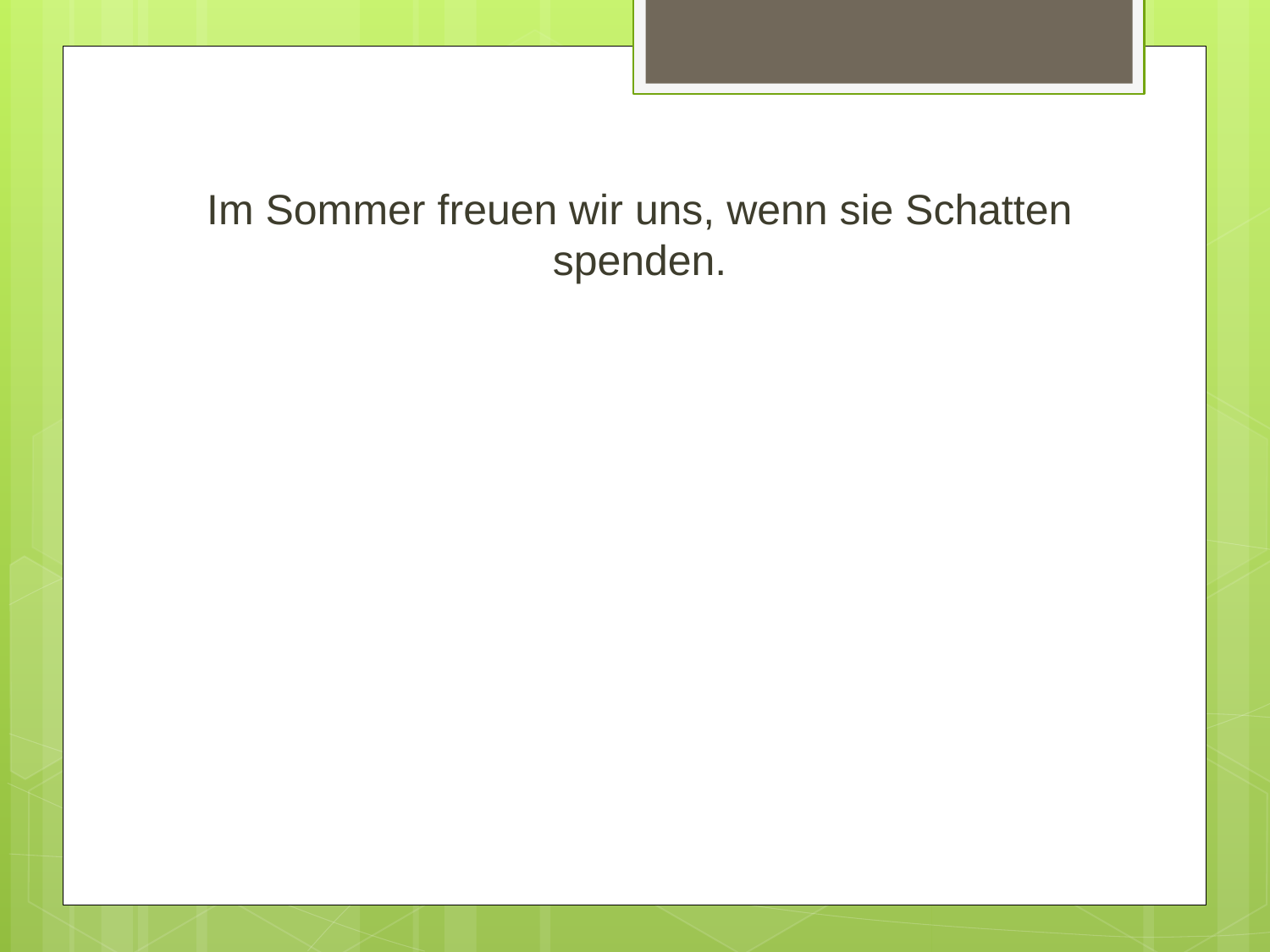

Im Sommer freuen wir uns, wenn sie Schatten spenden.